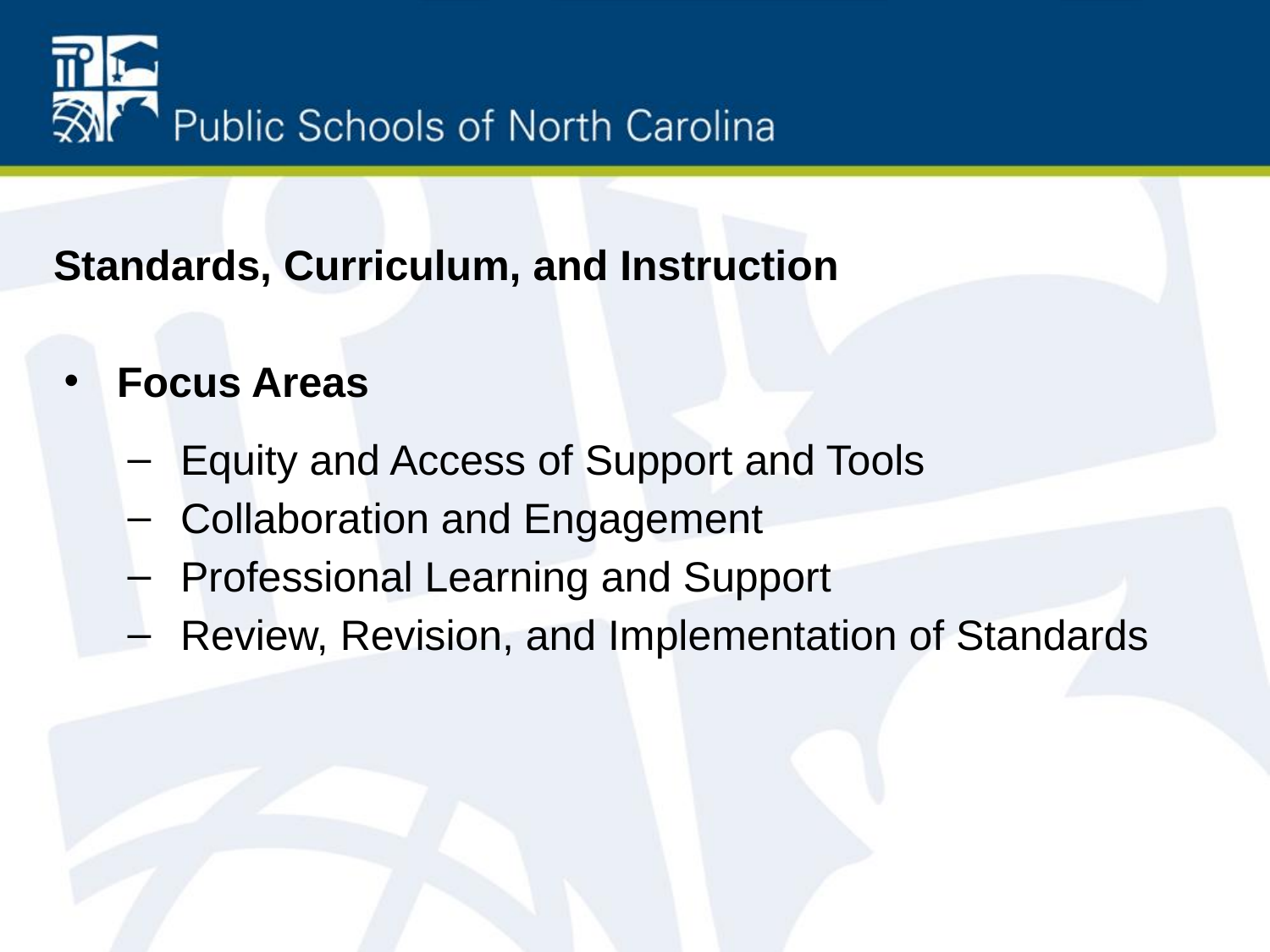

Standards, Curriculum, and Instruction

Focus Areas

Equity and Access of Support and Tools
Collaboration and Engagement
Professional Learning and Support
Review, Revision, and Implementation of Standards